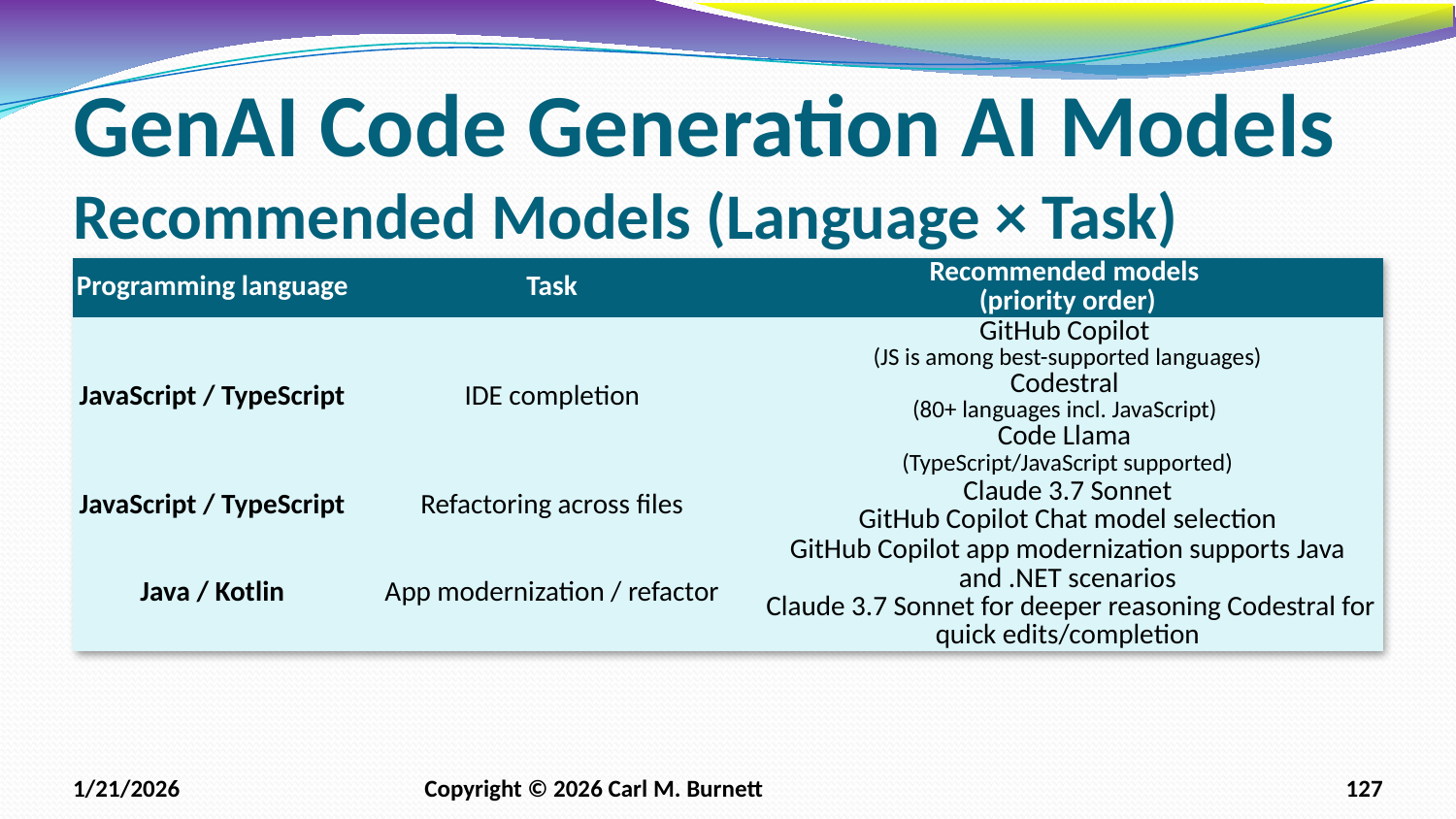

# GenAI Code Generation AI Models Recommended Models (Language × Task)
| Programming language | Task | Recommended models (priority order) |
| --- | --- | --- |
| JavaScript / TypeScript | IDE completion | GitHub Copilot (JS is among best-supported languages) Codestral (80+ languages incl. JavaScript) Code Llama (TypeScript/JavaScript supported) |
| JavaScript / TypeScript | Refactoring across files | Claude 3.7 Sonnet GitHub Copilot Chat model selection |
| Java / Kotlin | App modernization / refactor | GitHub Copilot app modernization supports Java and .NET scenarios Claude 3.7 Sonnet for deeper reasoning Codestral for quick edits/completion |
1/21/2026
Copyright © 2026 Carl M. Burnett
127